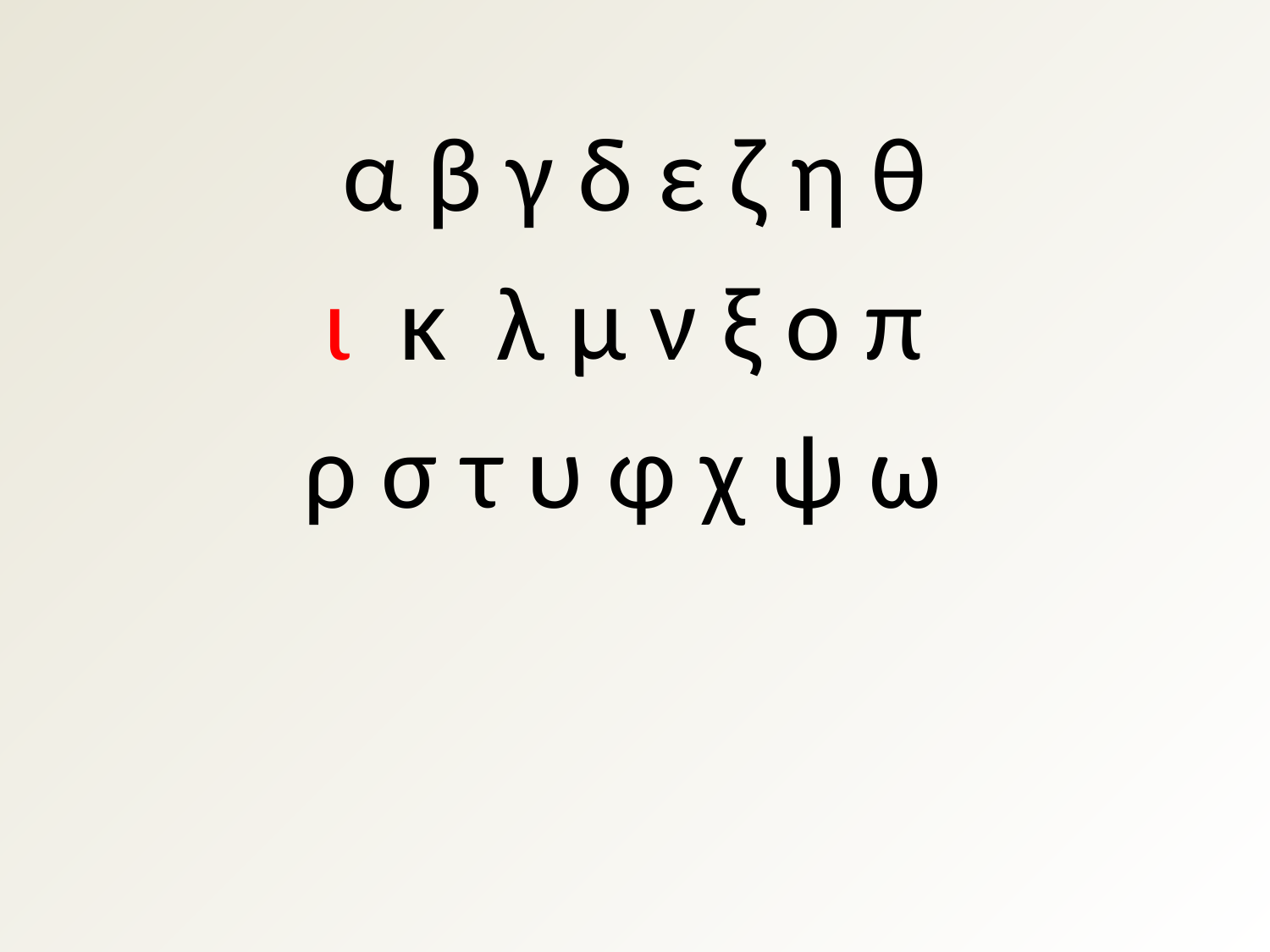

α β γ δ ε ζ η θ
ι  κ  λ μ ν ξ ο π
ρ σ τ υ φ χ ψ ω